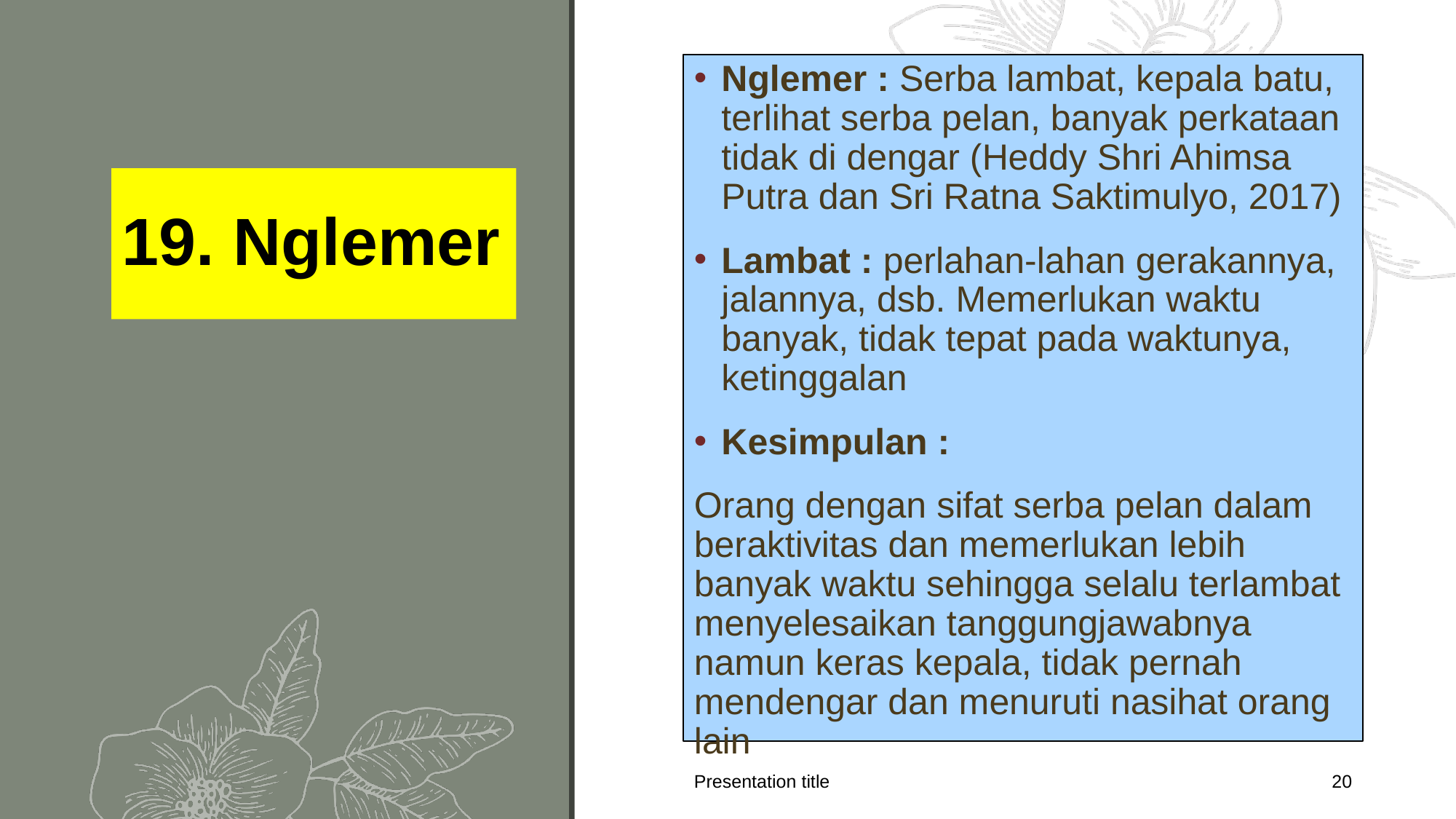

Nglemer : Serba lambat, kepala batu, terlihat serba pelan, banyak perkataan tidak di dengar (Heddy Shri Ahimsa Putra dan Sri Ratna Saktimulyo, 2017)
Lambat : perlahan-lahan gerakannya, jalannya, dsb. Memerlukan waktu banyak, tidak tepat pada waktunya, ketinggalan
Kesimpulan :
Orang dengan sifat serba pelan dalam beraktivitas dan memerlukan lebih banyak waktu sehingga selalu terlambat menyelesaikan tanggungjawabnya namun keras kepala, tidak pernah mendengar dan menuruti nasihat orang lain

# 19. Nglemer
Presentation title
20